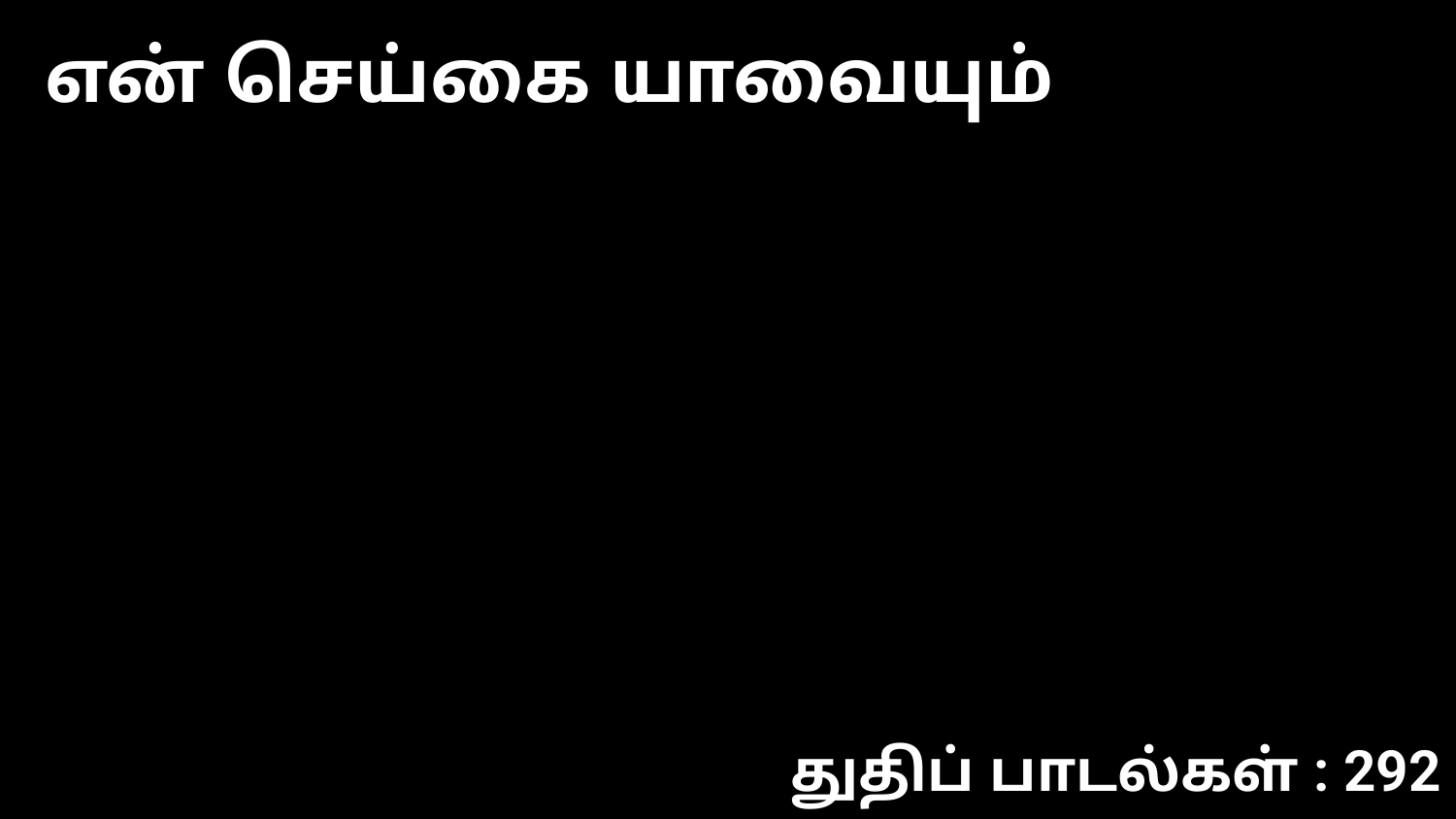

என் செய்கை யாவையும்
துதிப் பாடல்கள் : 292